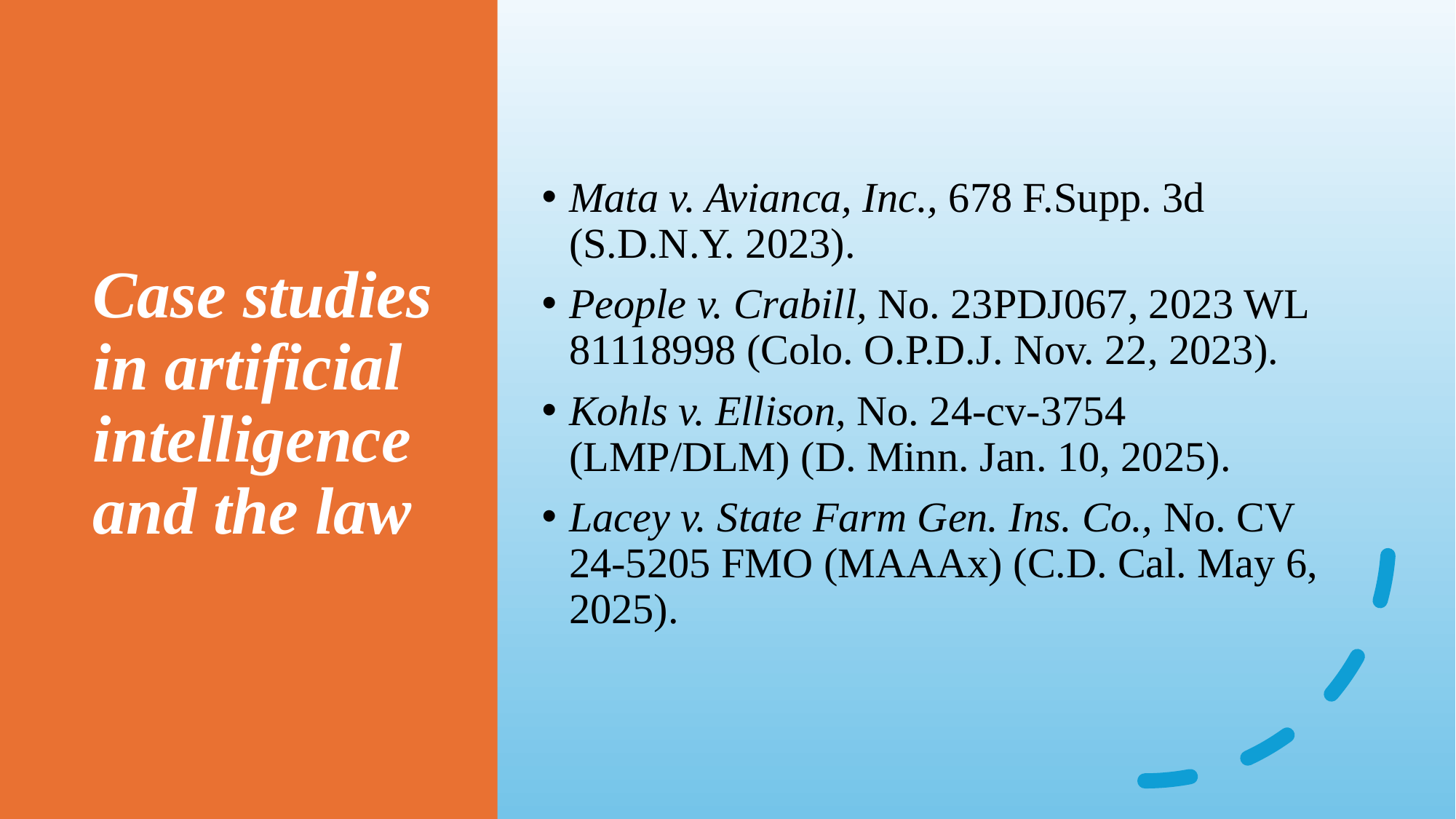

# Case studies in artificial intelligence and the law
Mata v. Avianca, Inc., 678 F.Supp. 3d (S.D.N.Y. 2023).
People v. Crabill, No. 23PDJ067, 2023 WL 81118998 (Colo. O.P.D.J. Nov. 22, 2023).
Kohls v. Ellison, No. 24-cv-3754 (LMP/DLM) (D. Minn. Jan. 10, 2025).
Lacey v. State Farm Gen. Ins. Co., No. CV 24-5205 FMO (MAAAx) (C.D. Cal. May 6, 2025).